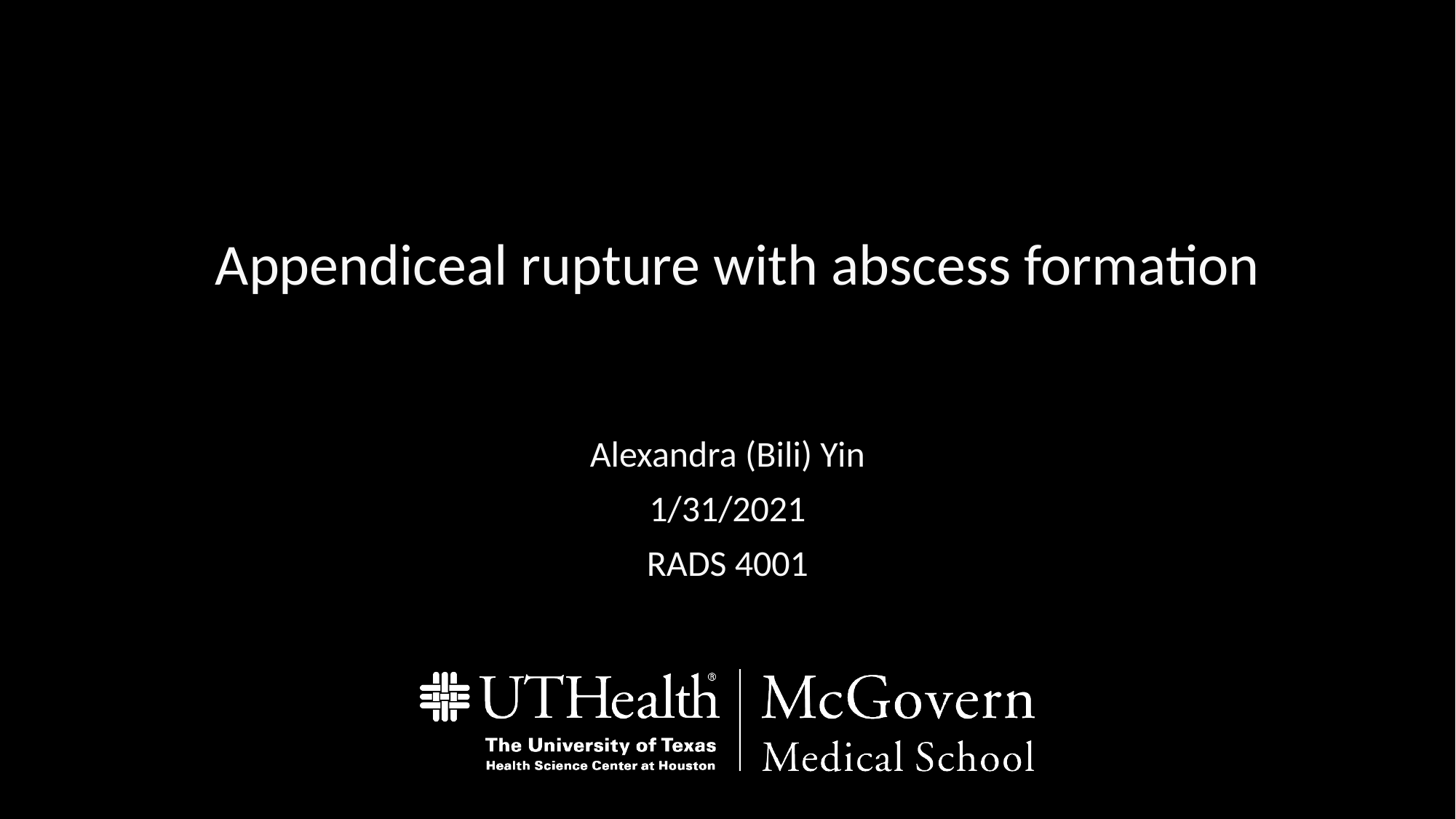

# Appendiceal rupture with abscess formation
Alexandra (Bili) Yin
1/31/2021
RADS 4001